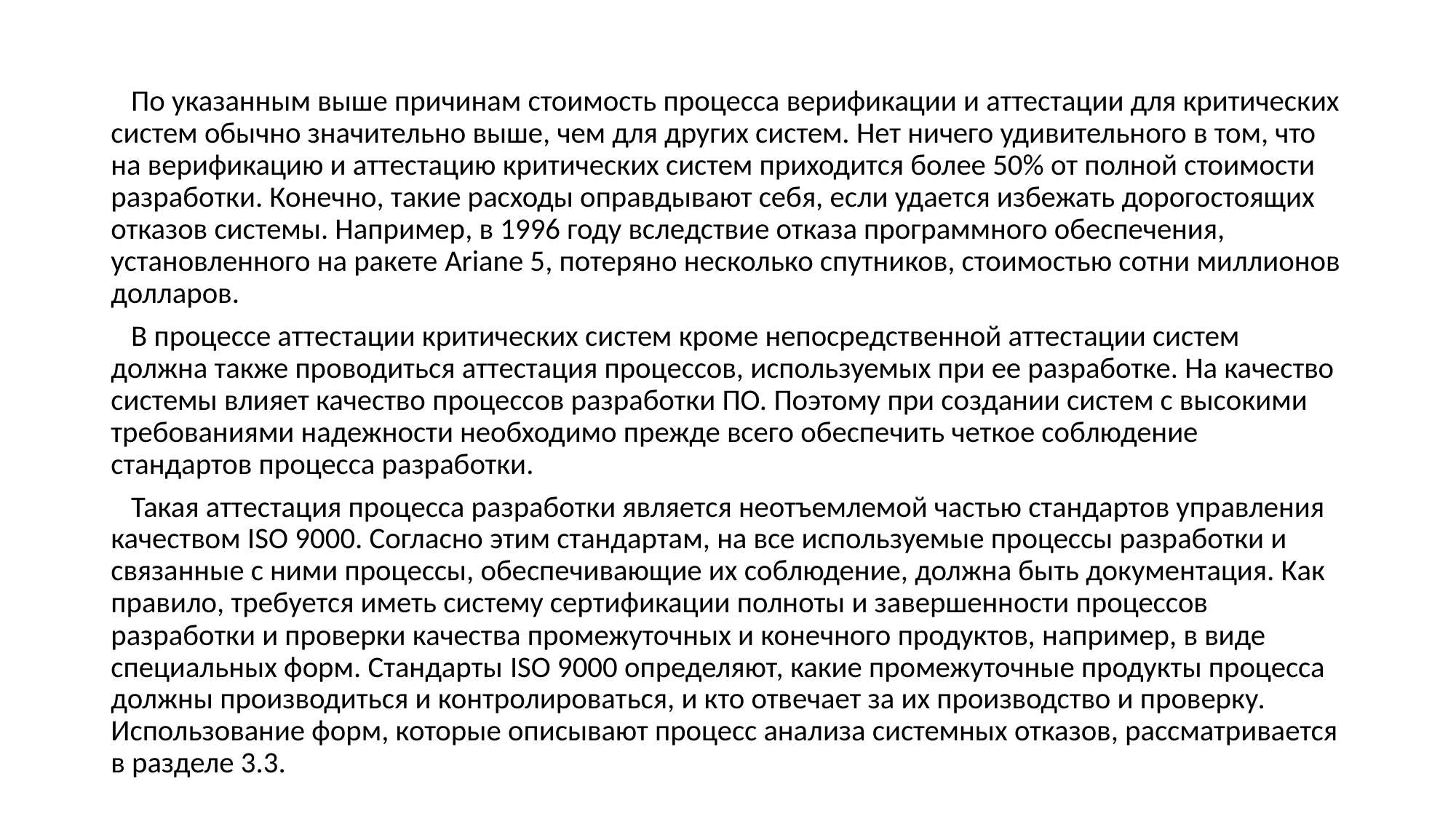

По указанным выше причинам стоимость процесса верификации и аттестации для критических систем обычно значительно выше, чем для других систем. Нет ничего удивительного в том, что на верификацию и аттестацию критических систем приходится более 50% от полной стоимости разработки. Конечно, такие расходы оправдывают себя, если удается избежать дорогостоящих отказов системы. Например, в 1996 году вследствие отказа программного обеспечения, установленного на ракете Ariane 5, потеряно несколько спутников, стоимостью сотни миллионов долларов.
   В процессе аттестации критических систем кроме непосредственной аттестации систем должна также проводиться аттестация процессов, используемых при ее разработке. На качество системы влияет качество процессов разработки ПО. Поэтому при создании систем с высокими требованиями надежности необходимо прежде всего обеспечить четкое соблюдение стандартов процесса разработки.
   Такая аттестация процесса разработки является неотъемлемой частью стандартов управления качеством ISO 9000. Согласно этим стандартам, на все используемые процессы разработки и связанные с ними процессы, обеспечивающие их соблюдение, должна быть документация. Как правило, требуется иметь систему сертификации полноты и завершенности процессов разработки и проверки качества промежуточных и конечного продуктов, например, в виде специальных форм. Стандарты ISO 9000 определяют, какие промежуточные продукты процесса должны производиться и контролироваться, и кто отвечает за их производство и проверку. Использование форм, которые описывают процесс анализа системных отказов, рассматривается в разделе 3.3.